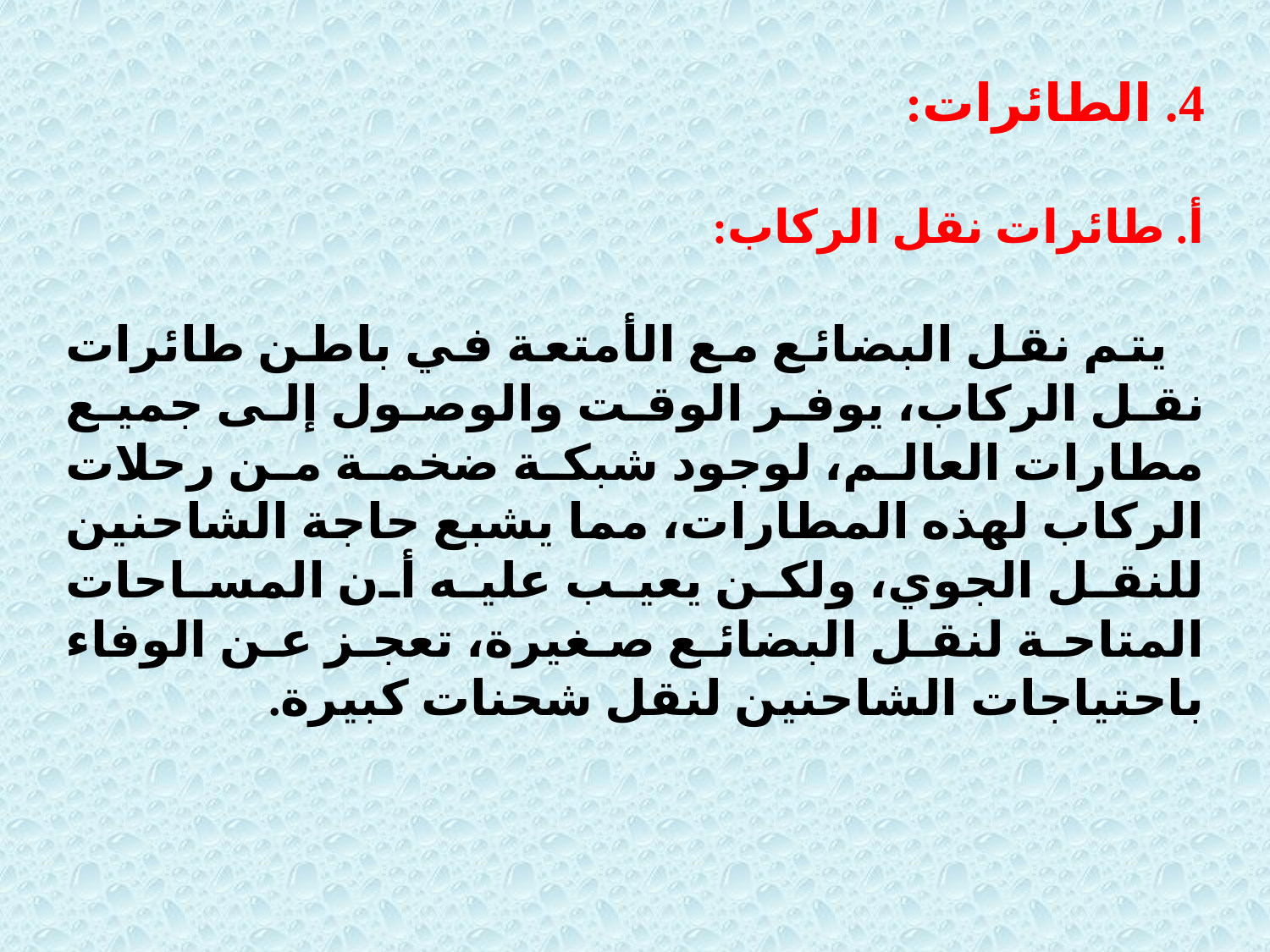

4. الطائرات:
أ. طائرات نقل الركاب:
   يتم نقل البضائع مع الأمتعة في باطن طائرات نقل الركاب، يوفر الوقت والوصول إلى جميع مطارات العالم، لوجود شبكة ضخمة من رحلات الركاب لهذه المطارات، مما يشبع حاجة الشاحنين للنقل الجوي، ولكن يعيب عليه أن المساحات المتاحة لنقل البضائع صغيرة، تعجز عن الوفاء باحتياجات الشاحنين لنقل شحنات كبيرة.